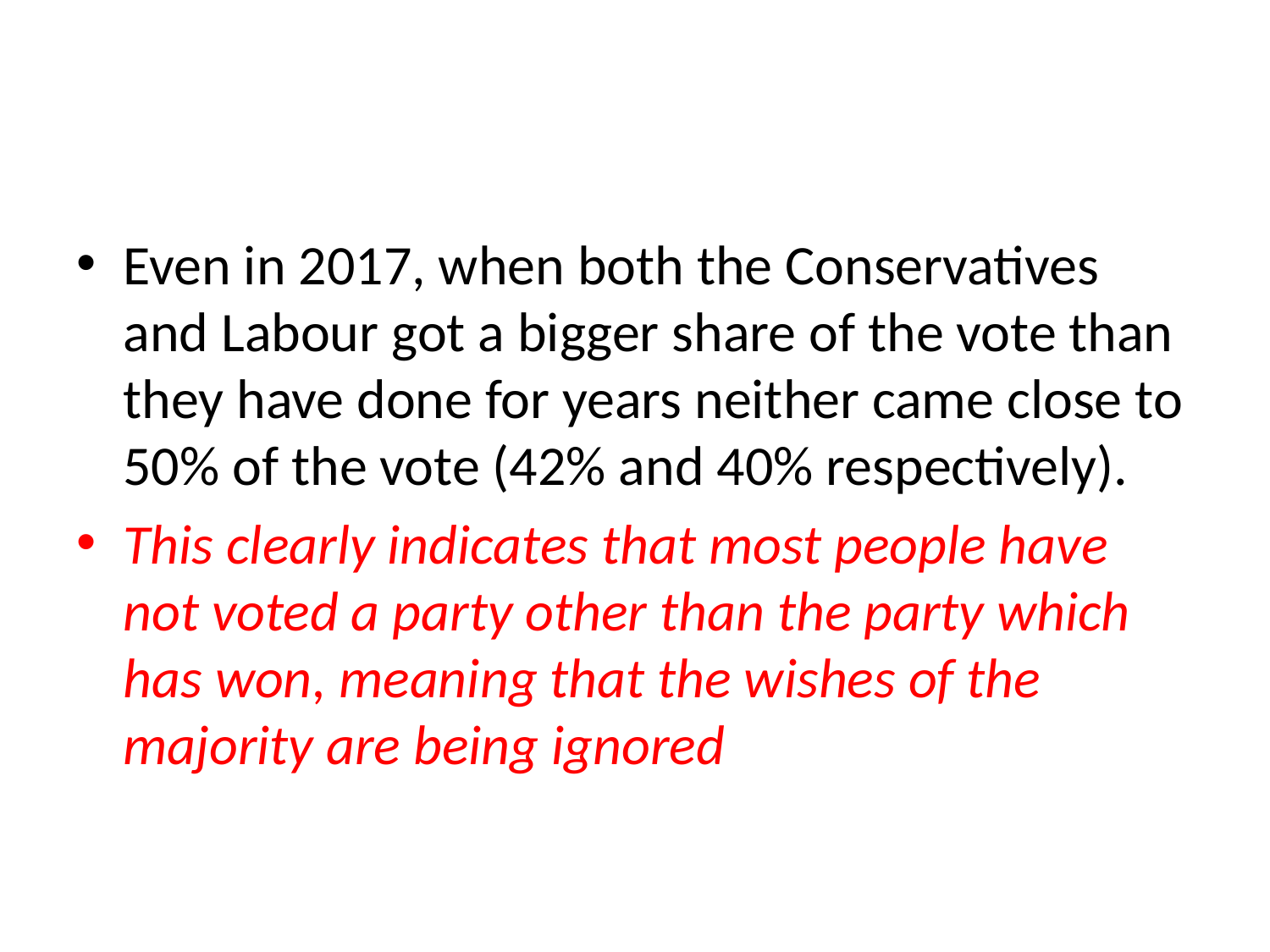

#
Even in 2017, when both the Conservatives and Labour got a bigger share of the vote than they have done for years neither came close to 50% of the vote (42% and 40% respectively).
This clearly indicates that most people have not voted a party other than the party which has won, meaning that the wishes of the majority are being ignored